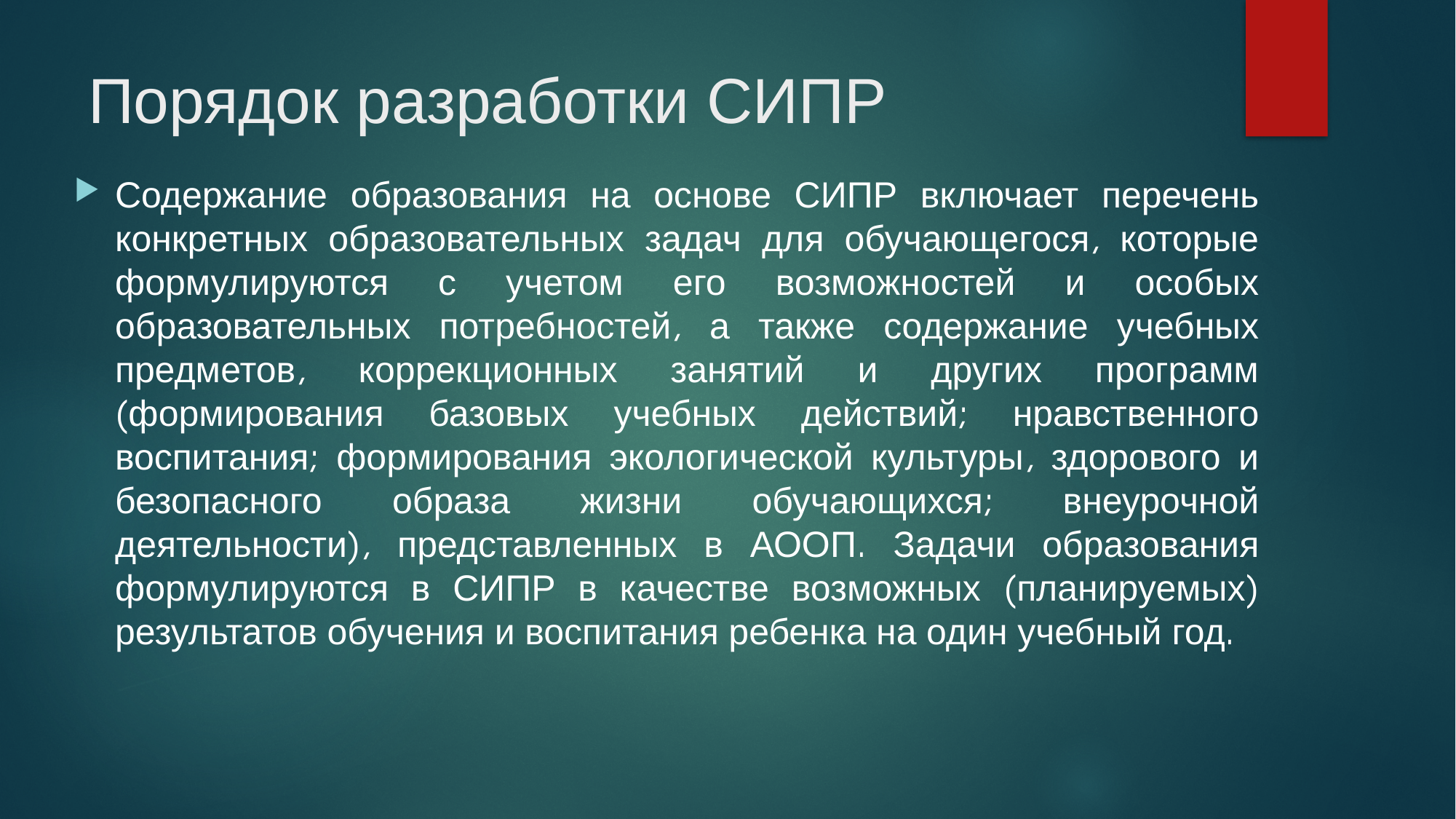

# Порядок разработки СИПР
Содержание образования на основе СИПР включает перечень конкретных образовательных задач для обучающегося, которые формулируются с учетом его возможностей и особых образовательных потребностей, а также содержание учебных предметов, коррекционных занятий и других программ (формирования базовых учебных действий; нравственного воспитания; формирования экологической культуры, здорового и безопасного образа жизни обучающихся; внеурочной деятельности), представленных в АООП. Задачи образования формулируются в СИПР в качестве возможных (планируемых) результатов обучения и воспитания ребенка на один учебный год.